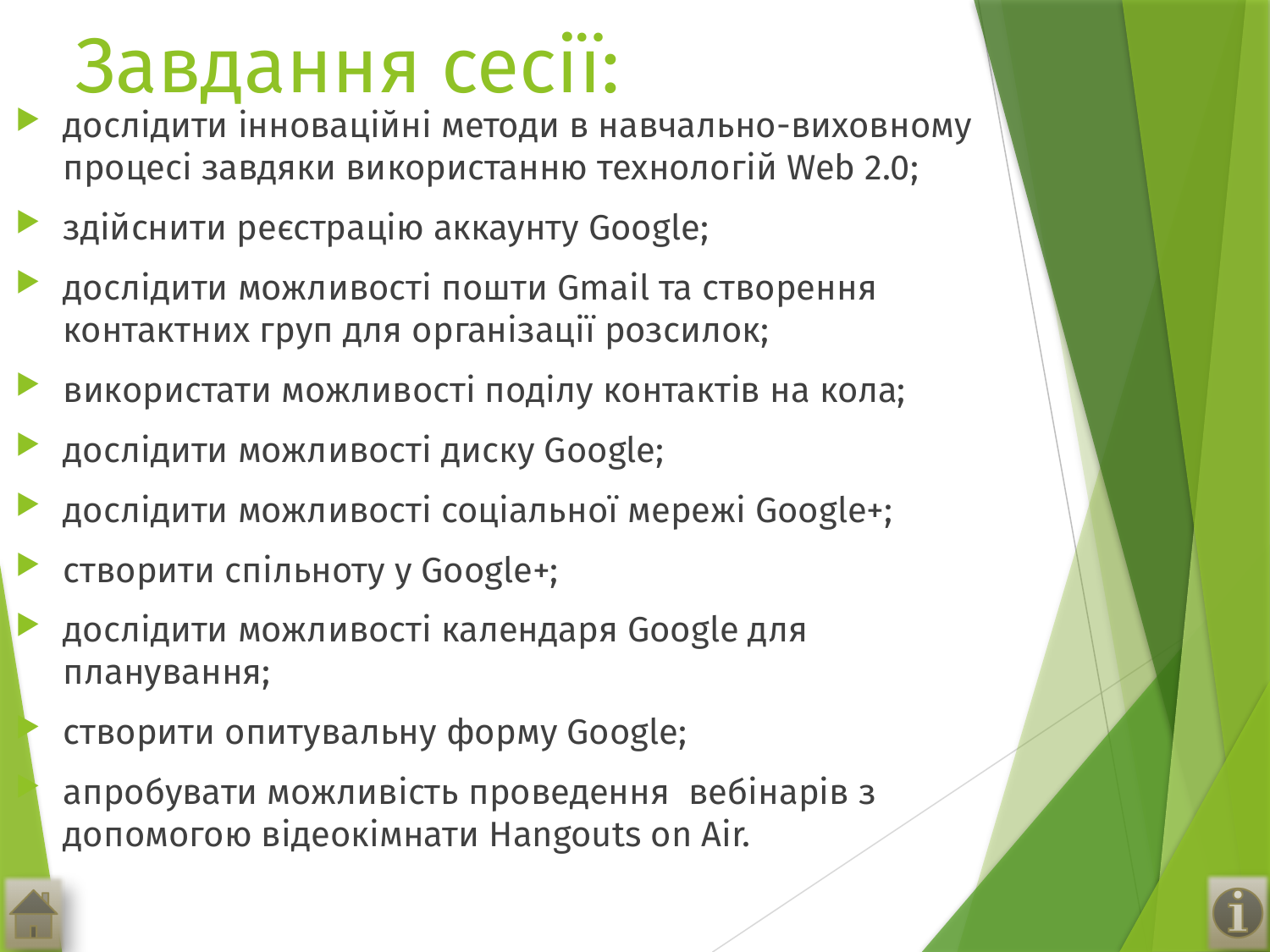

# Завдання сесії:
дослідити інноваційні методи в навчально-виховному процесі завдяки використанню технологій Web 2.0;
здійснити реєстрацію аккаунту Google;
дослідити можливості пошти Gmail та створення контактних груп для організації розсилок;
використати можливості поділу контактів на кола;
дослідити можливості диску Google;
дослідити можливості соціальної мережі Google+;
створити спільноту у Google+;
дослідити можливості календаря Google для планування;
створити опитувальну форму Google;
апробувати можливість проведення  вебінарів з допомогою відеокімнати Hangouts on Air.